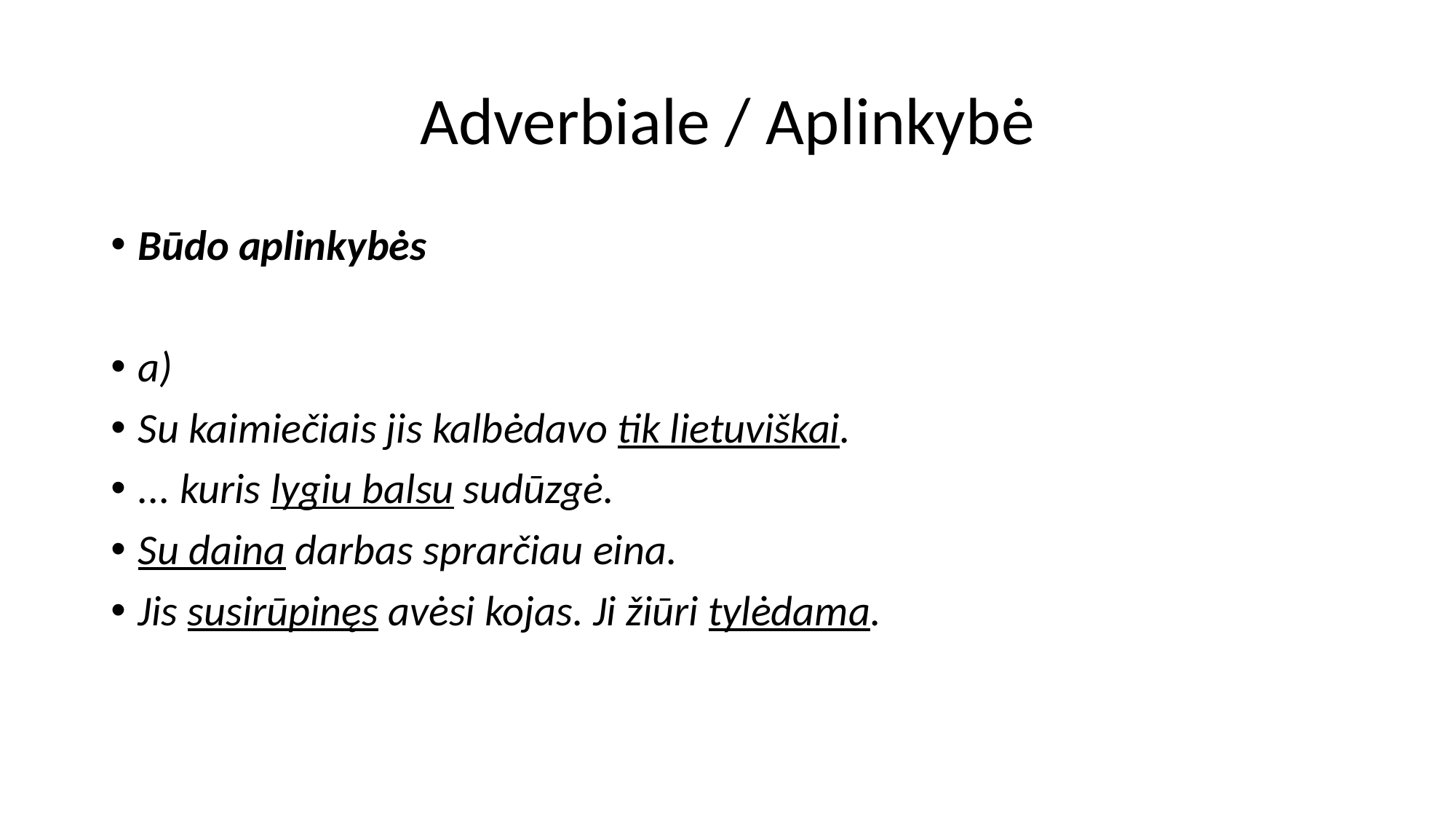

# Adverbiale / Aplinkybė
Būdo aplinkybės

a)
Su kaimiečiais jis kalbėdavo tik lietuviškai.
... kuris lygiu balsu sudūzgė.
Su daina darbas sprarčiau eina.
Jis susirūpinęs avėsi kojas. Ji žiūri tylėdama.